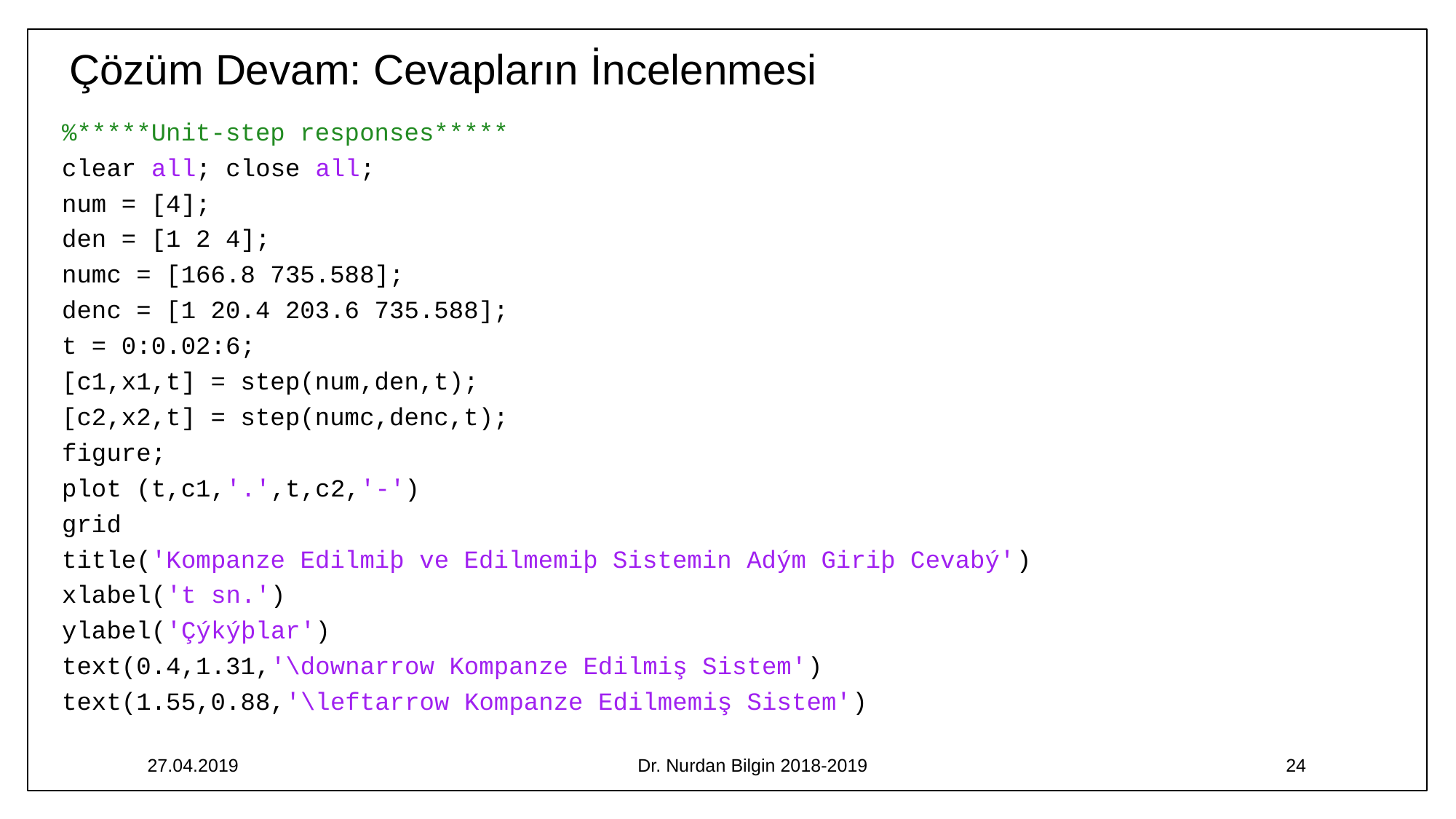

# Çözüm Devam: Cevapların İncelenmesi
%*****Unit-step responses*****
clear all; close all;
num = [4];
den = [1 2 4];
numc = [166.8 735.588];
denc = [1 20.4 203.6 735.588];
t = 0:0.02:6;
[c1,x1,t] = step(num,den,t);
[c2,x2,t] = step(numc,denc,t);
figure;
plot (t,c1,'.',t,c2,'-')
grid
title('Kompanze Edilmiþ ve Edilmemiþ Sistemin Adým Giriþ Cevabý')
xlabel('t sn.')
ylabel('Çýkýþlar')
text(0.4,1.31,'\downarrow Kompanze Edilmiş Sistem')
text(1.55,0.88,'\leftarrow Kompanze Edilmemiş Sistem')

27.04.2019
Dr. Nurdan Bilgin 2018-2019
24